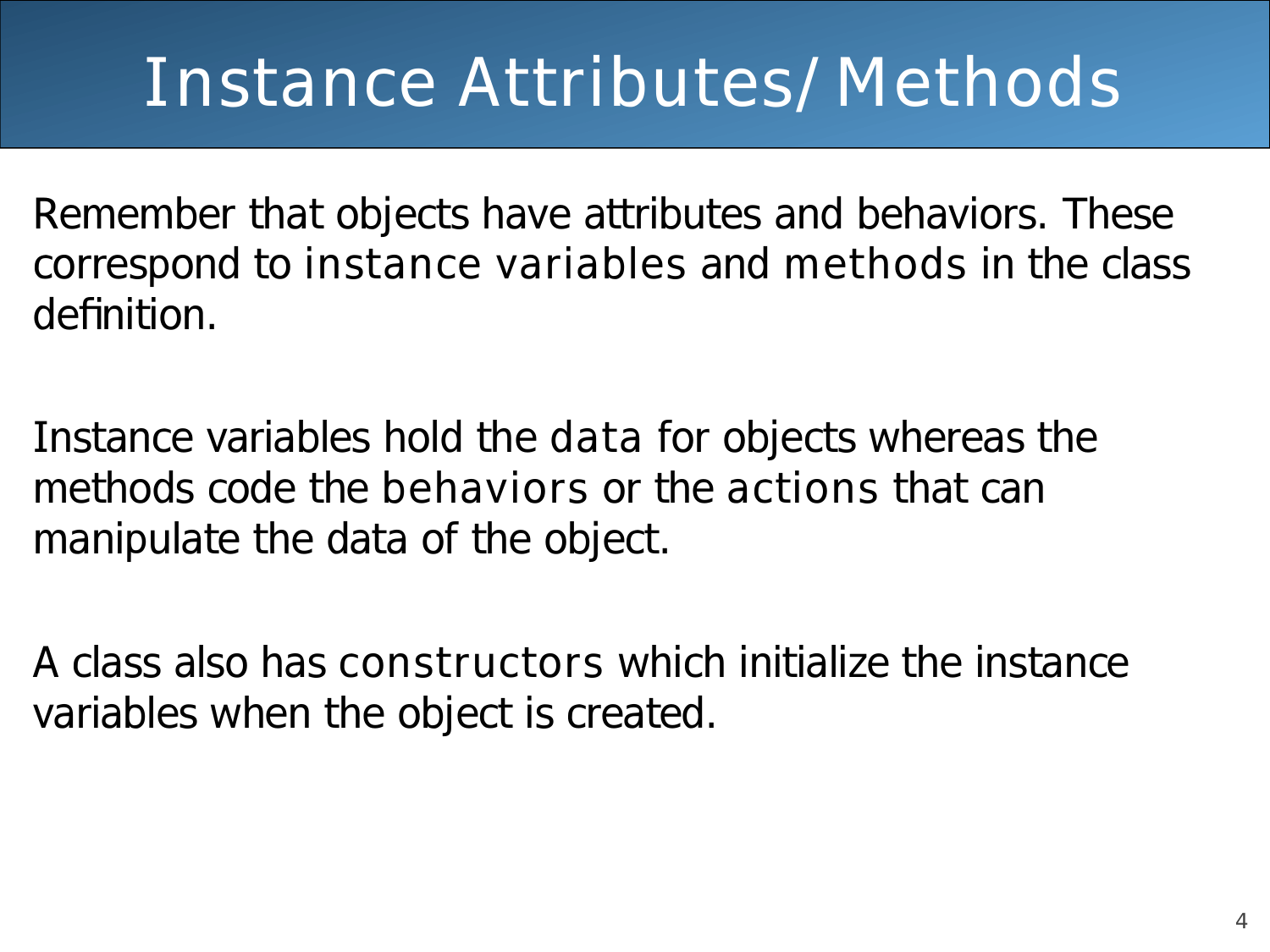

# Instance Attributes/Methods
Remember that objects have attributes and behaviors. These correspond to instance variables and methods in the class definition.

Instance variables hold the data for objects whereas the methods code the behaviors or the actions that can manipulate the data of the object.

A class also has constructors which initialize the instance variables when the object is created.